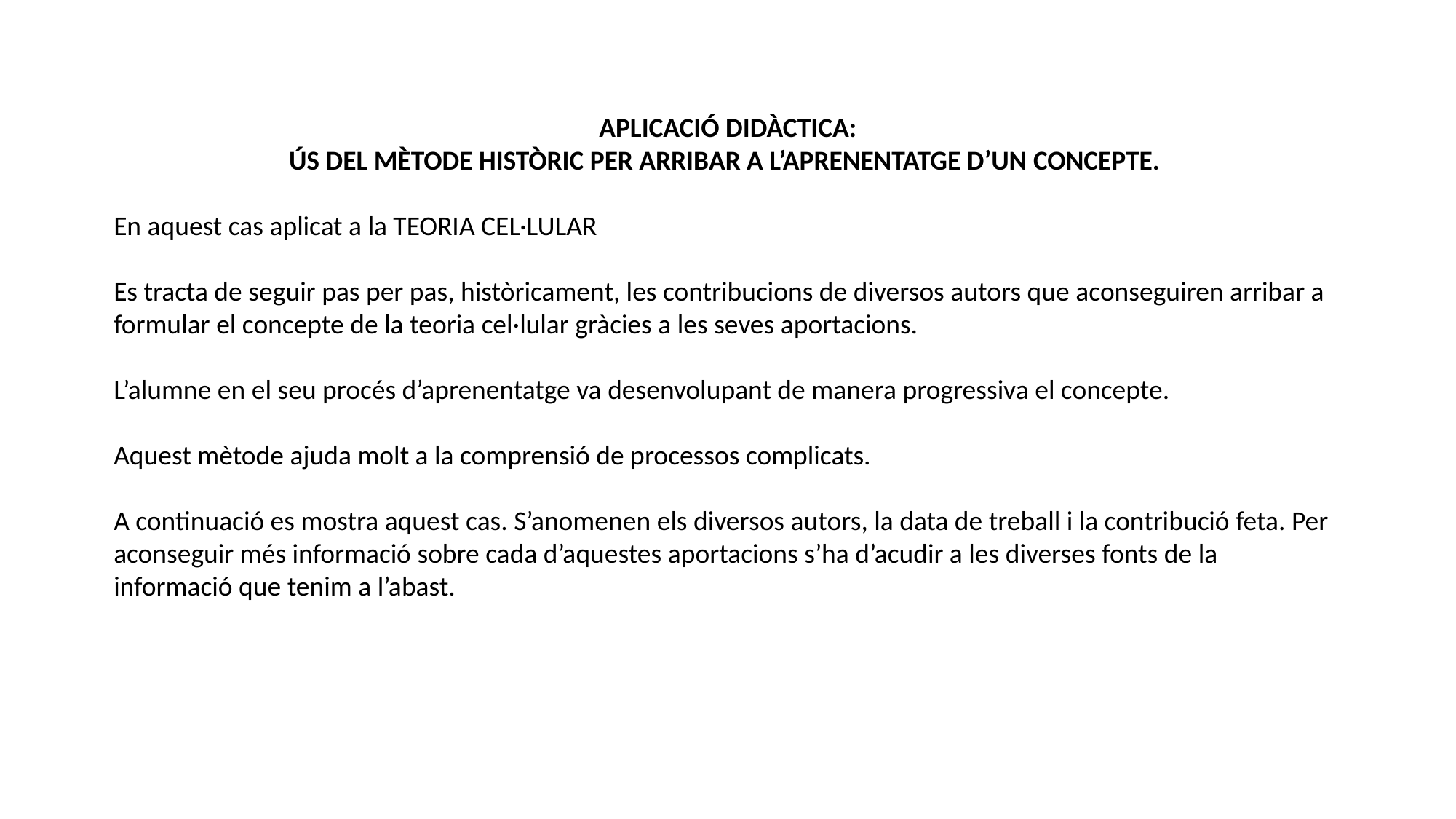

APLICACIÓ DIDÀCTICA:
ÚS DEL MÈTODE HISTÒRIC PER ARRIBAR A L’APRENENTATGE D’UN CONCEPTE.

En aquest cas aplicat a la TEORIA CEL·LULAR

Es tracta de seguir pas per pas, històricament, les contribucions de diversos autors que aconseguiren arribar a formular el concepte de la teoria cel·lular gràcies a les seves aportacions.

L’alumne en el seu procés d’aprenentatge va desenvolupant de manera progressiva el concepte.

Aquest mètode ajuda molt a la comprensió de processos complicats.

A continuació es mostra aquest cas. S’anomenen els diversos autors, la data de treball i la contribució feta. Per aconseguir més informació sobre cada d’aquestes aportacions s’ha d’acudir a les diverses fonts de la informació que tenim a l’abast.